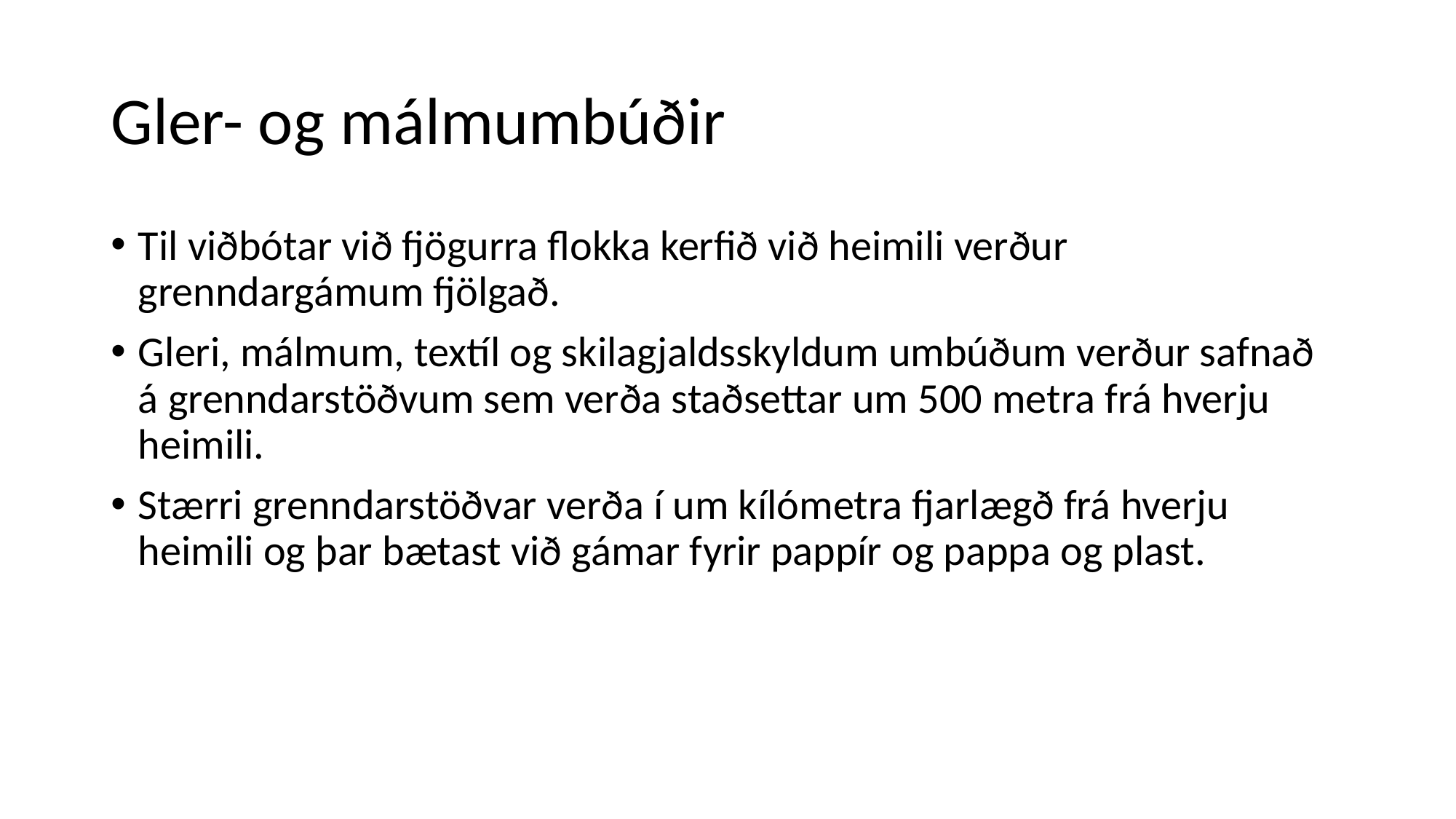

# Gler- og málmumbúðir
Til viðbótar við fjögurra flokka kerfið við heimili verður grenndargámum fjölgað.
Gleri, málmum, textíl og skilagjaldsskyldum umbúðum verður safnað á grenndarstöðvum sem verða staðsettar um 500 metra frá hverju heimili.
Stærri grenndarstöðvar verða í um kílómetra fjarlægð frá hverju heimili og þar bætast við gámar fyrir pappír og pappa og plast.